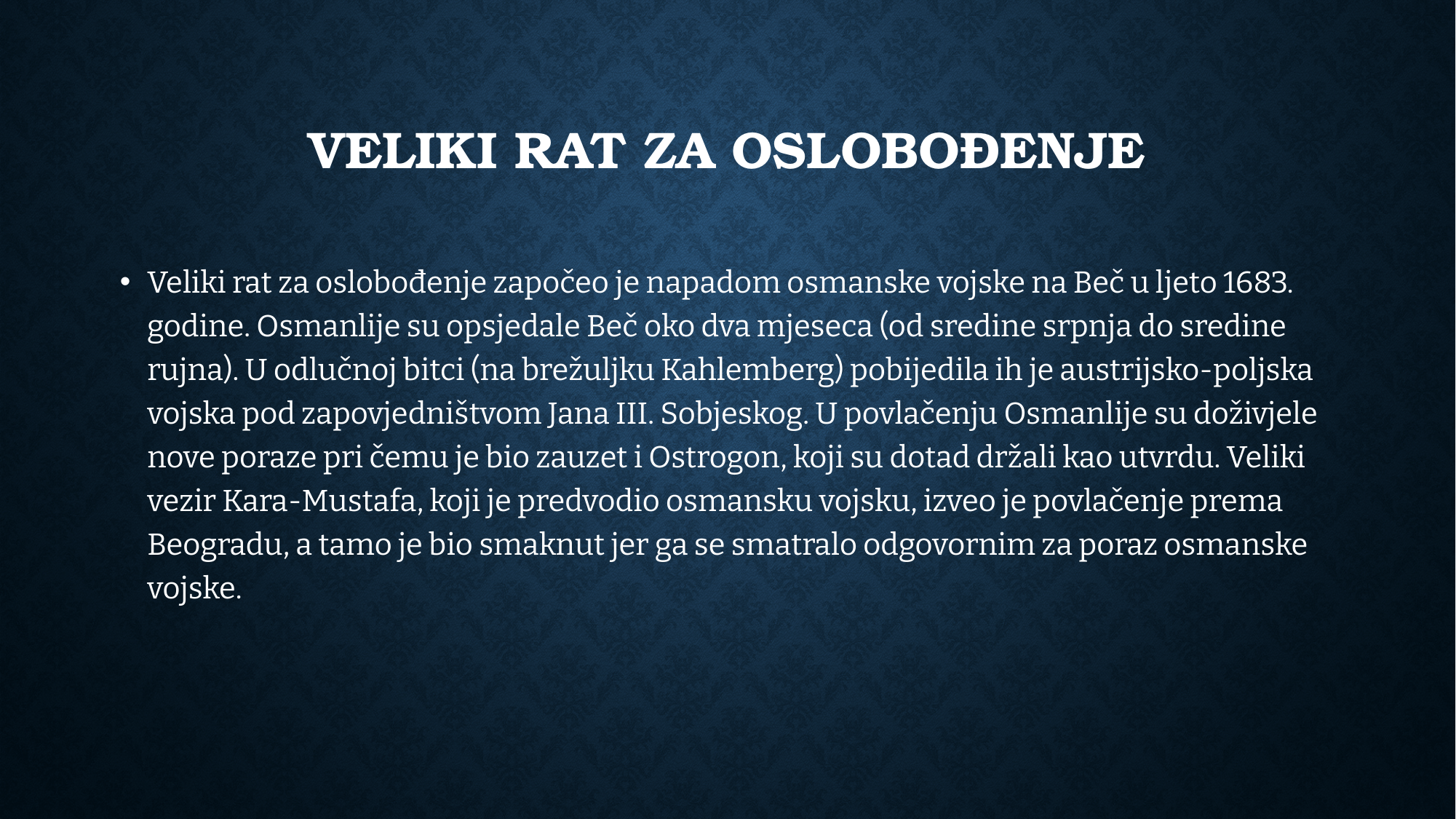

# Veliki rat za oslobođenje
Veliki rat za oslobođenje započeo je napadom osmanske vojske na Beč u ljeto 1683. godine. Osmanlije su opsjedale Beč oko dva mjeseca (od sredine srpnja do sredine rujna). U odlučnoj bitci (na brežuljku Kahlemberg) pobijedila ih je austrijsko-poljska vojska pod zapovjedništvom Jana III. Sobjeskog. U povlačenju Osmanlije su doživjele nove poraze pri čemu je bio zauzet i Ostrogon, koji su dotad držali kao utvrdu. Veliki vezir Kara-Mustafa, koji je predvodio osmansku vojsku, izveo je povlačenje prema Beogradu, a tamo je bio smaknut jer ga se smatralo odgovornim za poraz osmanske vojske.